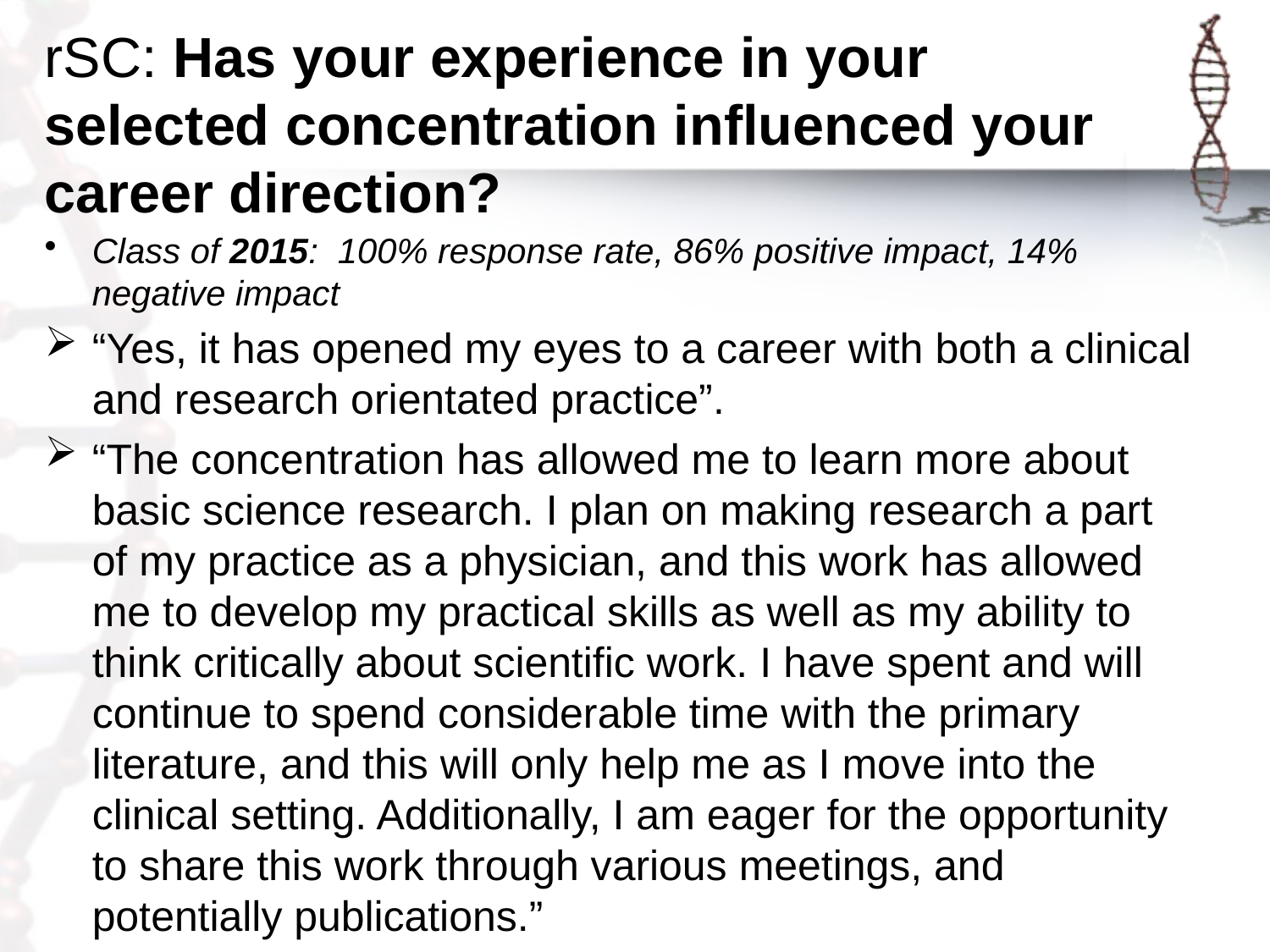

# rSC: Has your experience in your selected concentration influenced your career direction?
Class of 2015:  100% response rate, 86% positive impact, 14% negative impact
“Yes, it has opened my eyes to a career with both a clinical and research orientated practice”.
“The concentration has allowed me to learn more about basic science research. I plan on making research a part of my practice as a physician, and this work has allowed me to develop my practical skills as well as my ability to think critically about scientific work. I have spent and will continue to spend considerable time with the primary literature, and this will only help me as I move into the clinical setting. Additionally, I am eager for the opportunity to share this work through various meetings, and potentially publications.”